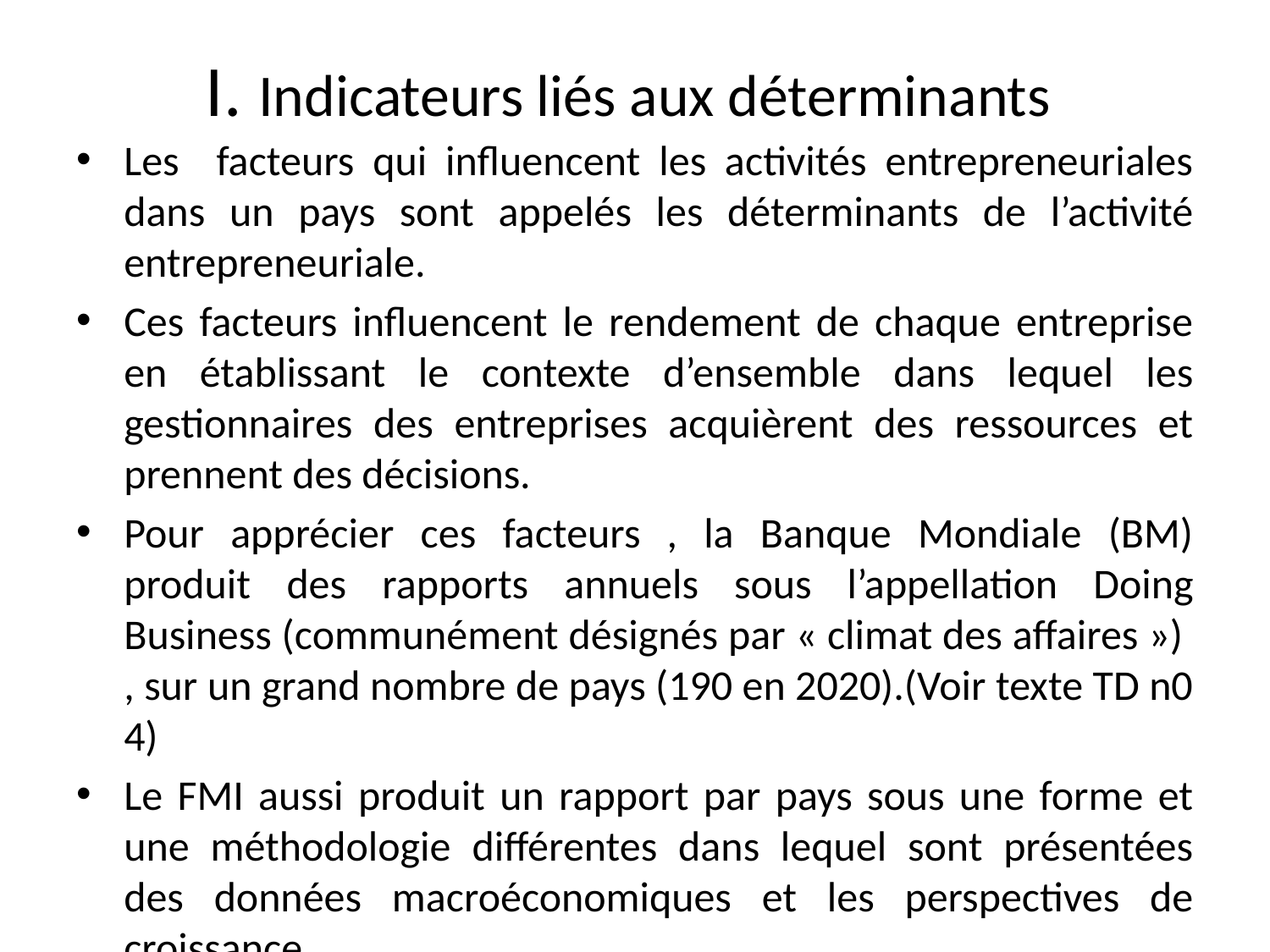

# I. Indicateurs liés aux déterminants
Les  facteurs qui influencent les activités entrepreneuriales dans un pays sont appelés les déterminants de l’activité entrepreneuriale.
Ces facteurs influencent le rendement de chaque entreprise en établissant le contexte d’ensemble dans lequel les gestionnaires des entreprises acquièrent des ressources et prennent des décisions.
Pour apprécier ces facteurs , la Banque Mondiale (BM) produit des rapports annuels sous l’appellation Doing Business (communément désignés par « climat des affaires »)  , sur un grand nombre de pays (190 en 2020).(Voir texte TD n0 4)
Le FMI aussi produit un rapport par pays sous une forme et une méthodologie différentes dans lequel sont présentées des données macroéconomiques et les perspectives de croissance.